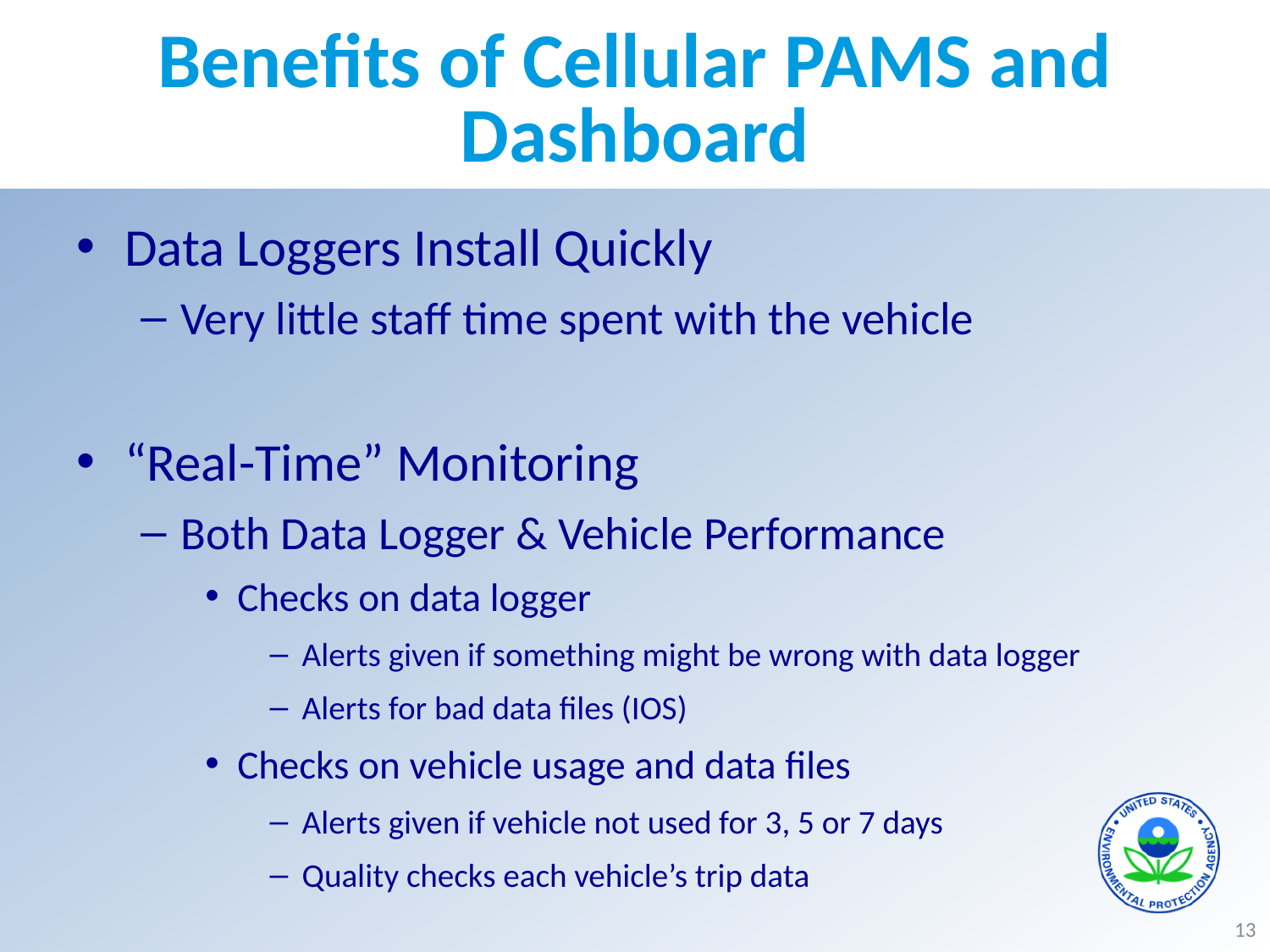

# Benefits of Cellular PAMS and Dashboard
Data Loggers Install Quickly
Very little staff time spent with the vehicle

“Real-Time” Monitoring
Both Data Logger & Vehicle Performance
Checks on data logger
Alerts given if something might be wrong with data logger
Alerts for bad data files (IOS)
Checks on vehicle usage and data files
Alerts given if vehicle not used for 3, 5 or 7 days
Quality checks each vehicle’s trip data
13